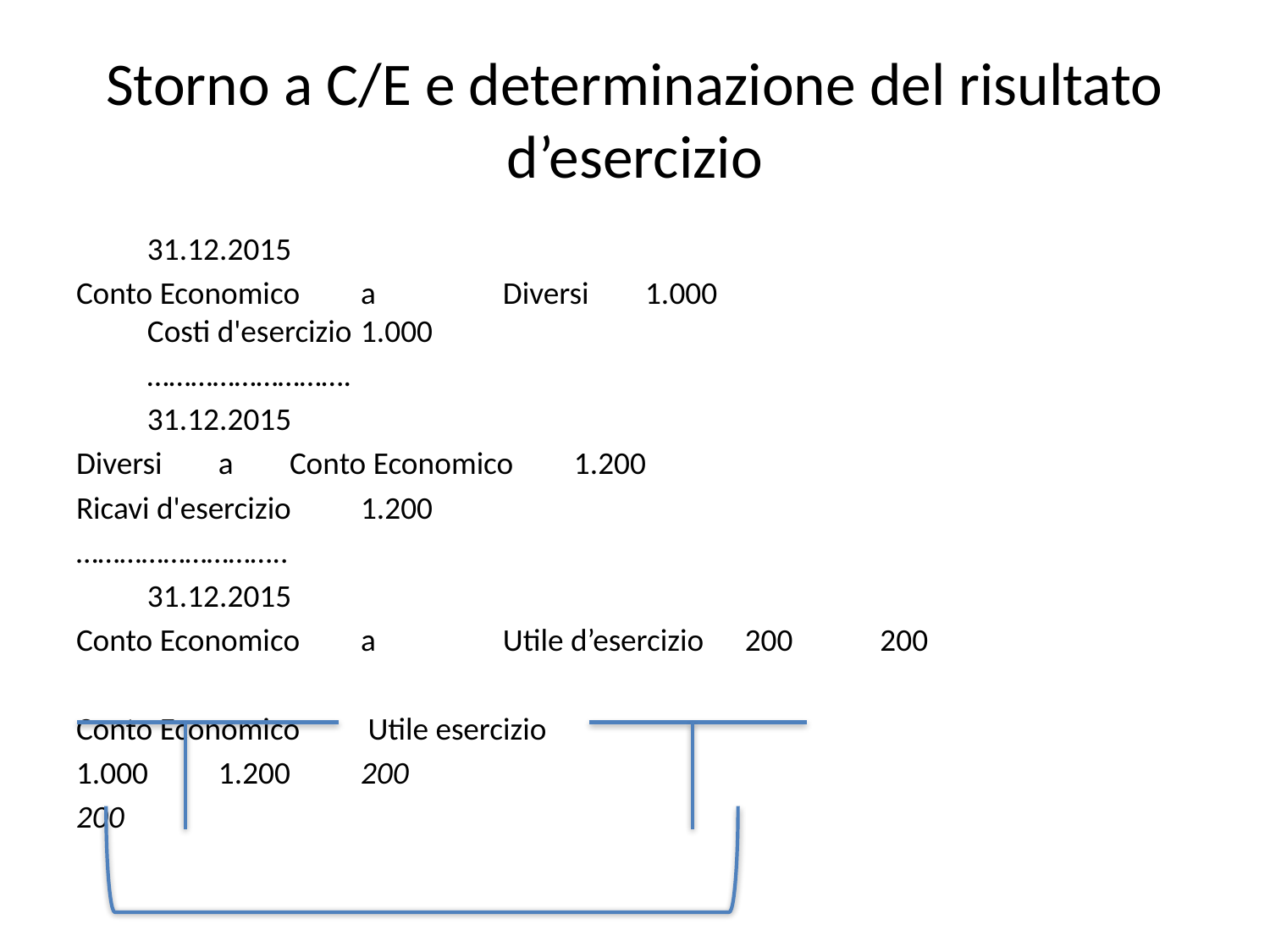

# Storno a C/E e determinazione del risultato d’esercizio
				31.12.2015
Conto Economico 	a 		Diversi 					1.000
							Costi d'esercizio 					1.000
							……………………….
				31.12.2015
Diversi 			a 			Conto Economico 				1.200
Ricavi d'esercizio										1.200
………………………..
				31.12.2015
Conto Economico 	a 		Utile d’esercizio 			    200 	   200

Conto Economico					 Utile esercizio
1.000 	1.200 							200
200